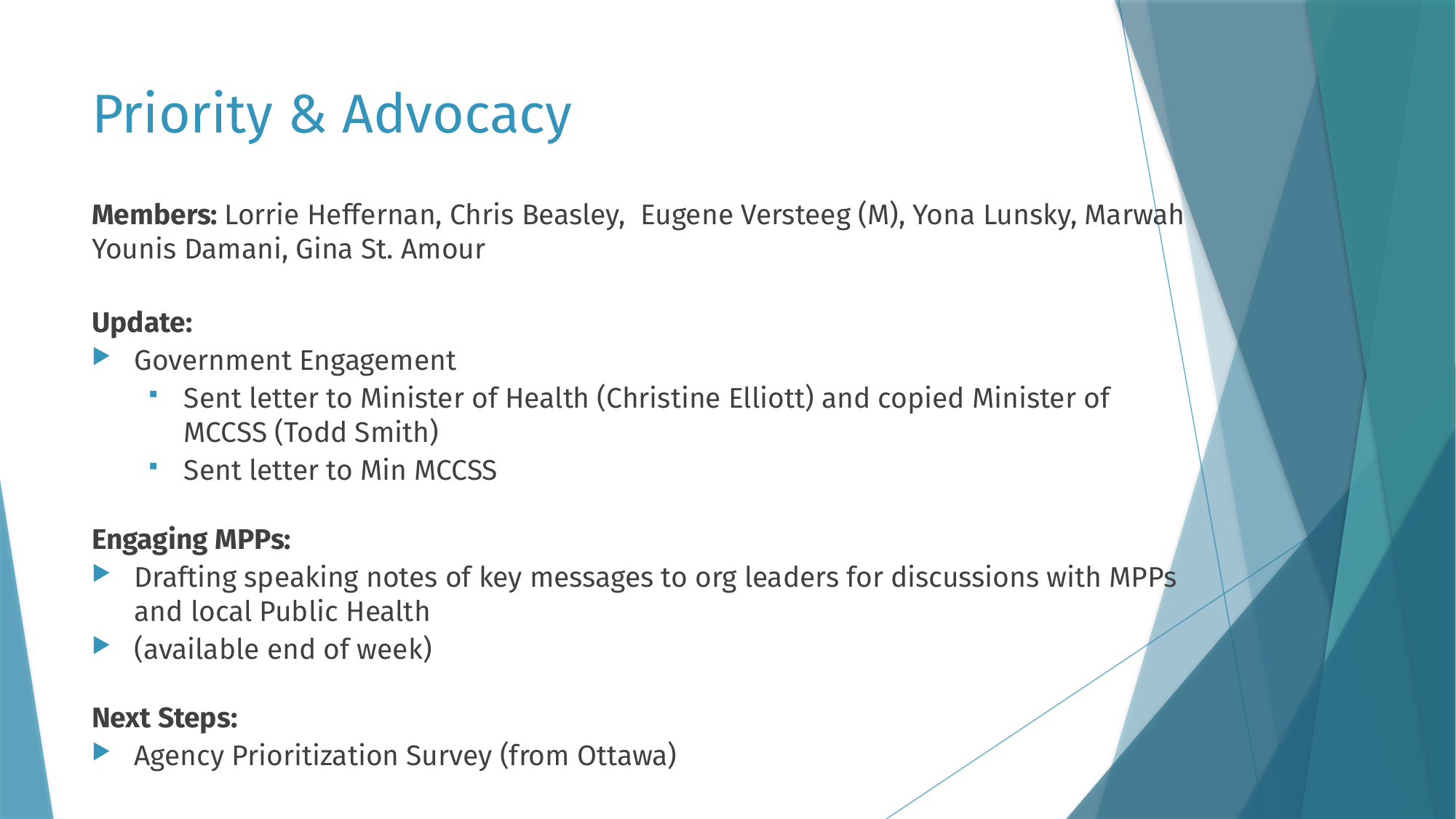

# Priority & Advocacy
Members: Lorrie Heffernan, Chris Beasley,  Eugene Versteeg (M), Yona Lunsky, Marwah Younis Damani, Gina St. Amour

Update:
Government Engagement
Sent letter to Minister of Health (Christine Elliott) and copied Minister of MCCSS (Todd Smith)
Sent letter to Min MCCSS

Engaging MPPs:
Drafting speaking notes of key messages to org leaders for discussions with MPPs and local Public Health
(available end of week)

Next Steps:
Agency Prioritization Survey (from Ottawa)